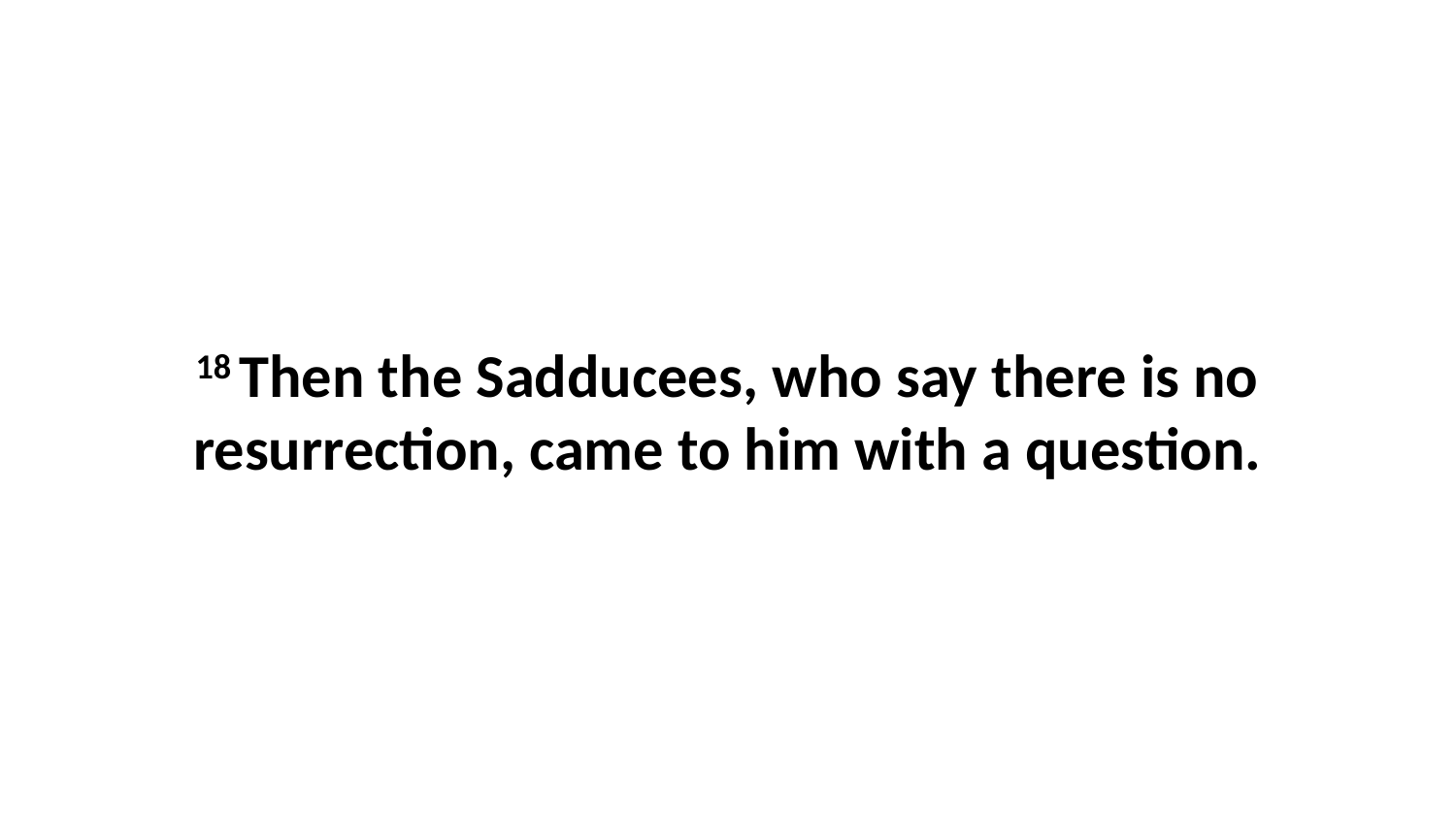

18 Then the Sadducees, who say there is no resurrection, came to him with a question.